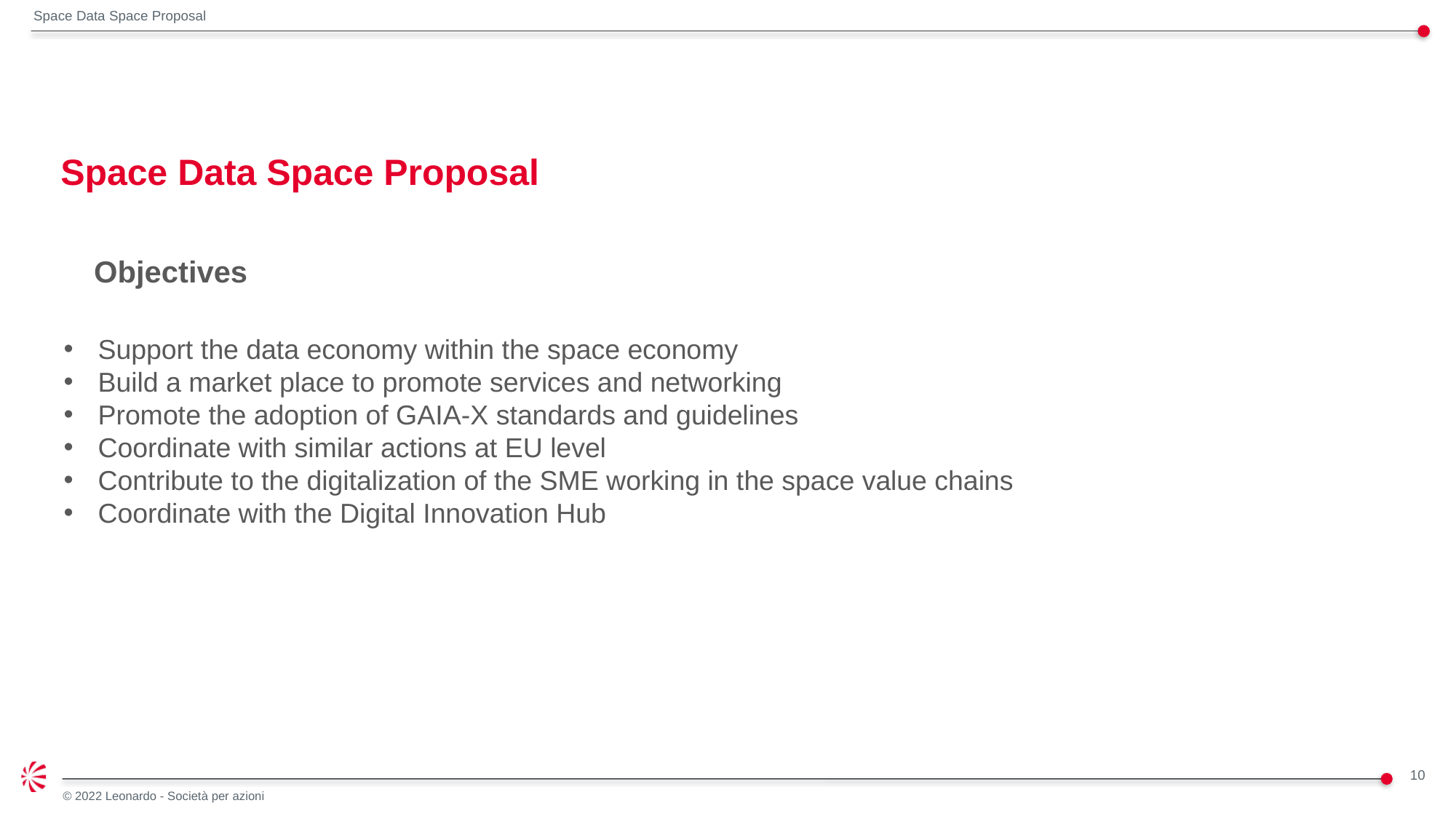

Space Data Space Proposal
# Space Data Space Proposal
Objectives
Support the data economy within the space economy
Build a market place to promote services and networking
Promote the adoption of GAIA-X standards and guidelines
Coordinate with similar actions at EU level
Contribute to the digitalization of the SME working in the space value chains
Coordinate with the Digital Innovation Hub